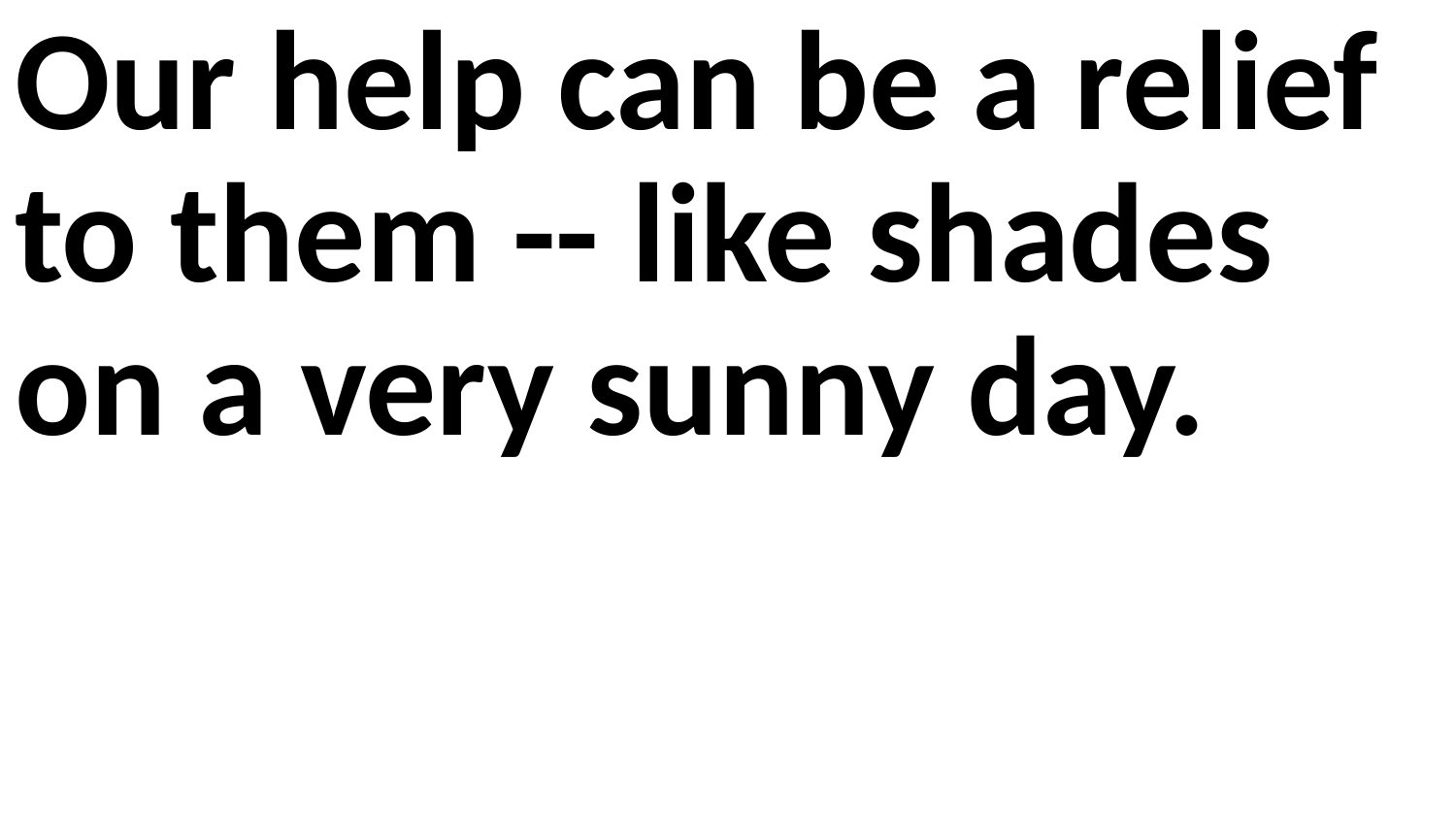

Our help can be a relief to them -- like shades on a very sunny day.